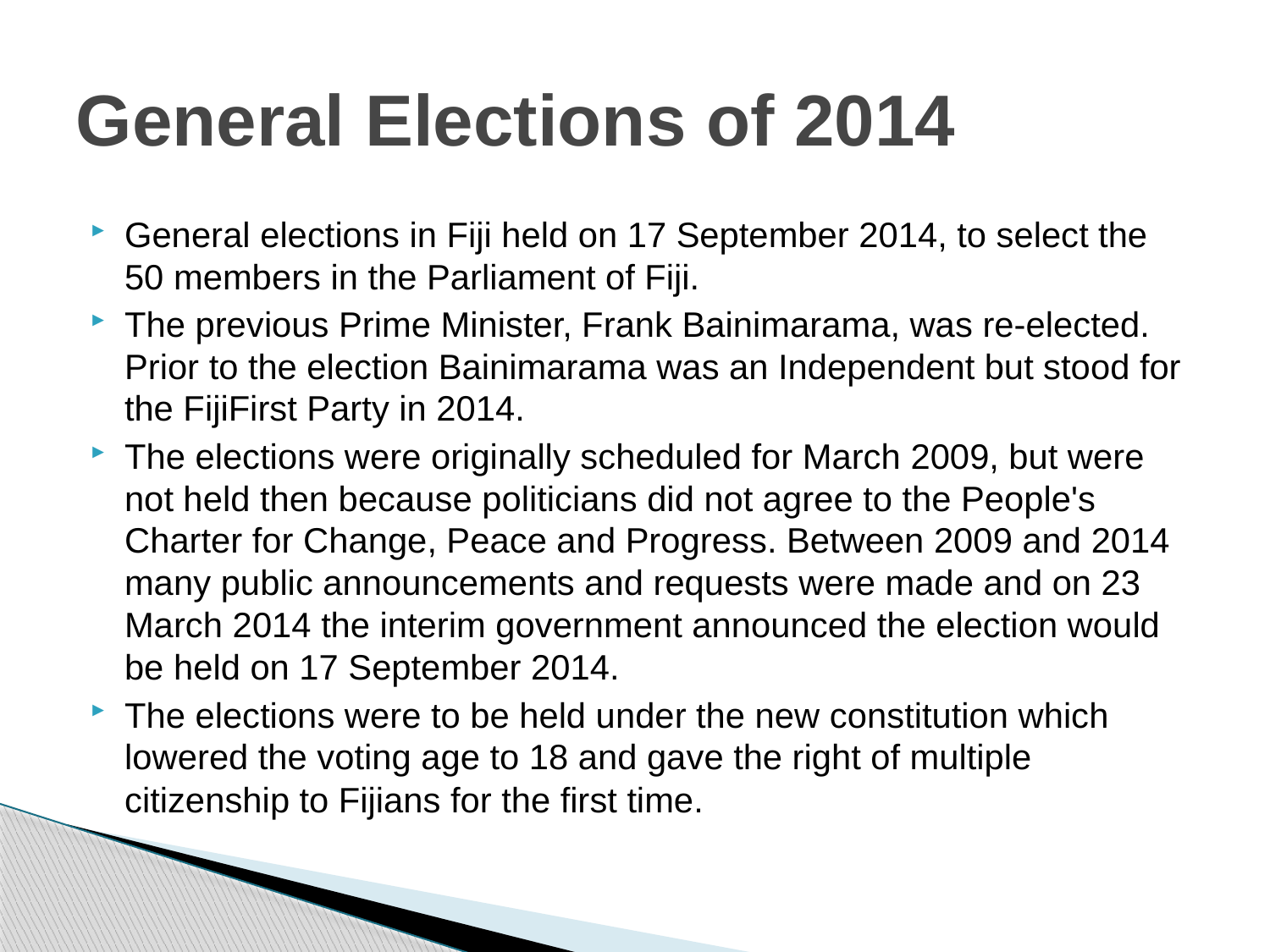

# General Elections of 2014
General elections in Fiji held on 17 September 2014, to select the 50 members in the Parliament of Fiji.
The previous Prime Minister, Frank Bainimarama, was re-elected. Prior to the election Bainimarama was an Independent but stood for the FijiFirst Party in 2014.
The elections were originally scheduled for March 2009, but were not held then because politicians did not agree to the People's Charter for Change, Peace and Progress. Between 2009 and 2014 many public announcements and requests were made and on 23 March 2014 the interim government announced the election would be held on 17 September 2014.
The elections were to be held under the new constitution which lowered the voting age to 18 and gave the right of multiple citizenship to Fijians for the first time.